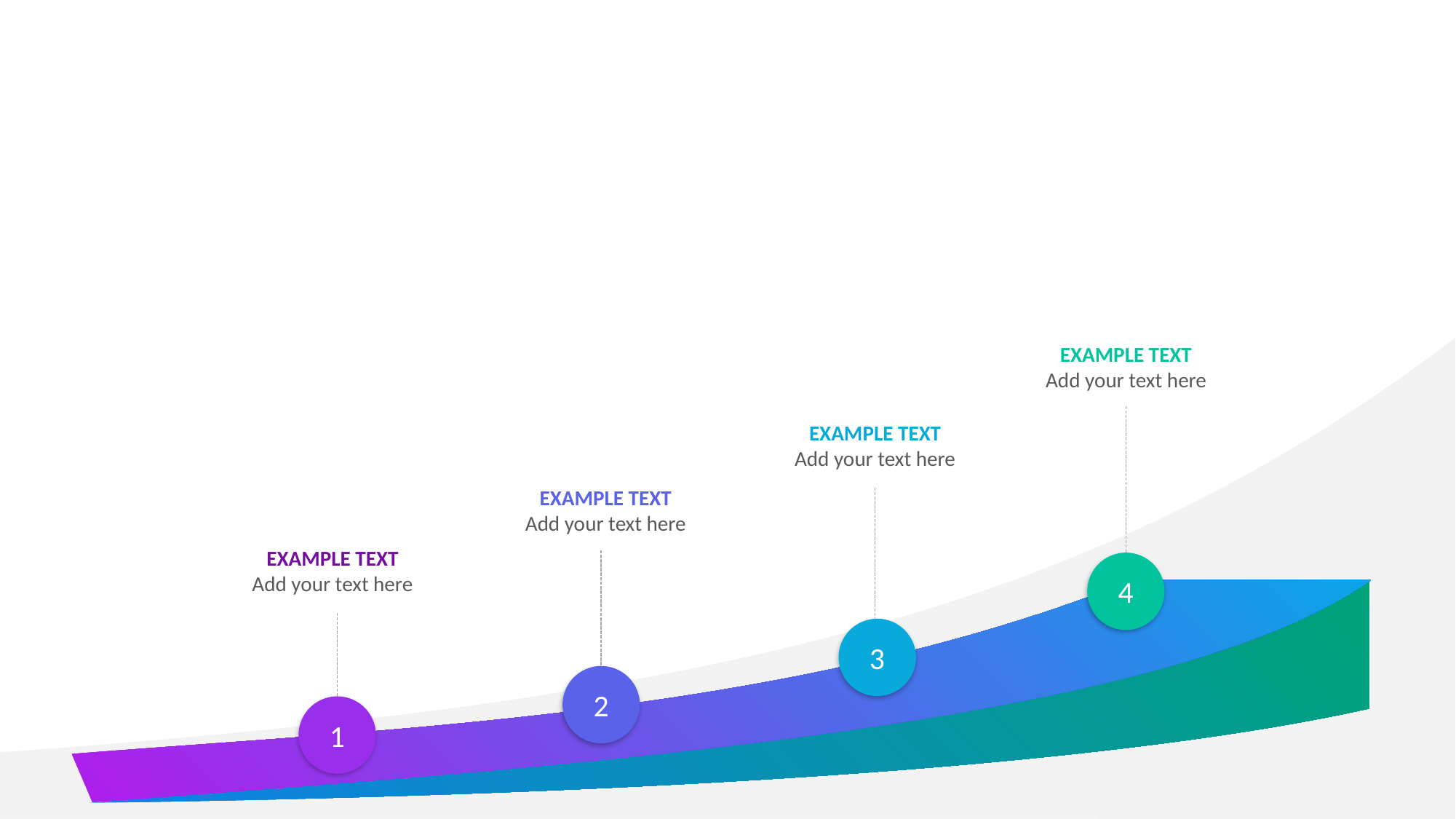

EXAMPLE TEXT
Add your text here

EXAMPLE TEXT
Add your text here
EXAMPLE TEXT
Add your text here
EXAMPLE TEXT
Add your text here
4

3
2
1